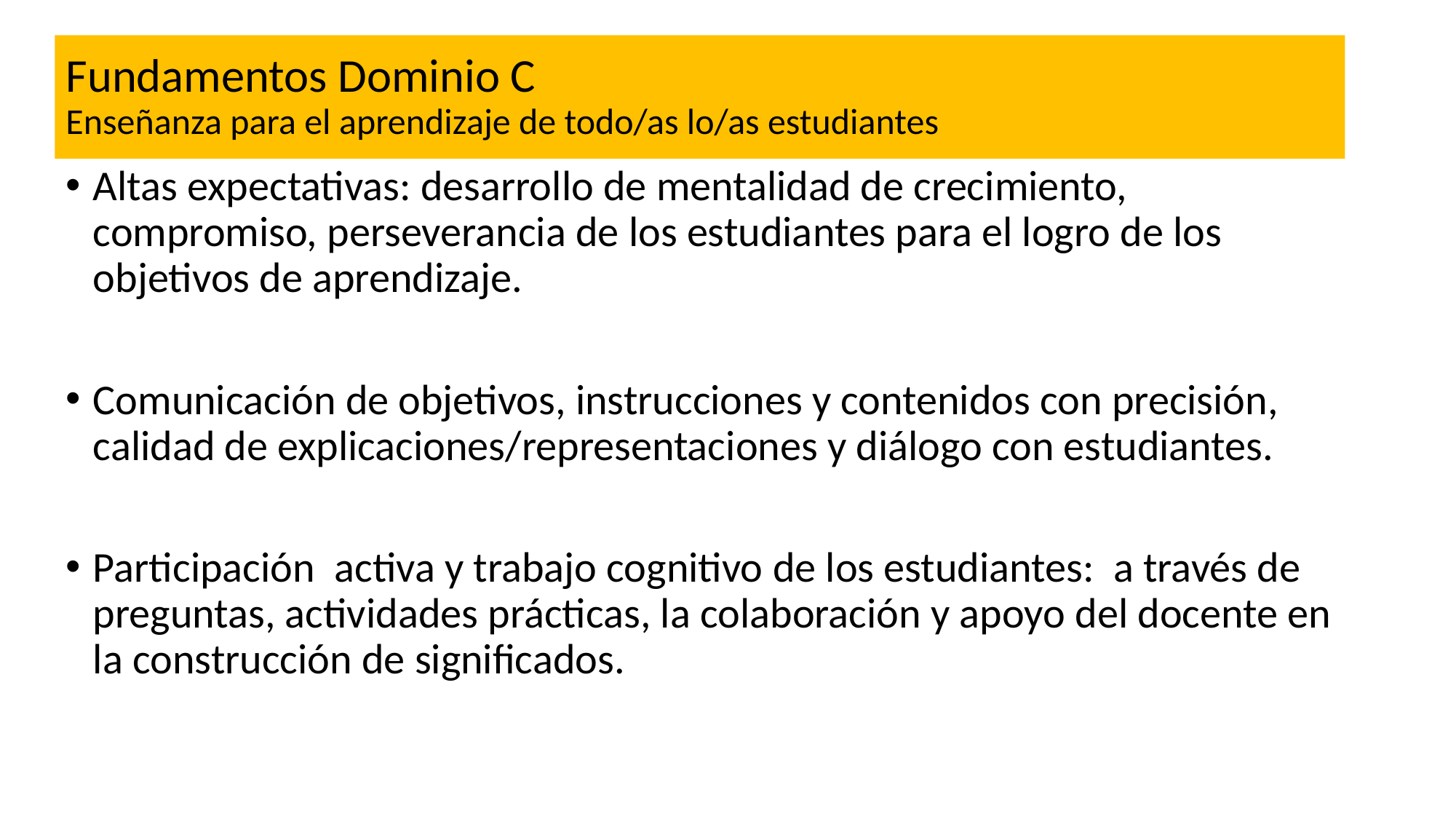

# Fundamentos Dominio C Enseñanza para el aprendizaje de todo/as lo/as estudiantes
Altas expectativas: desarrollo de mentalidad de crecimiento, compromiso, perseverancia de los estudiantes para el logro de los objetivos de aprendizaje.

Comunicación de objetivos, instrucciones y contenidos con precisión, calidad de explicaciones/representaciones y diálogo con estudiantes.

Participación  activa y trabajo cognitivo de los estudiantes:  a través de preguntas, actividades prácticas, la colaboración y apoyo del docente en la construcción de significados.